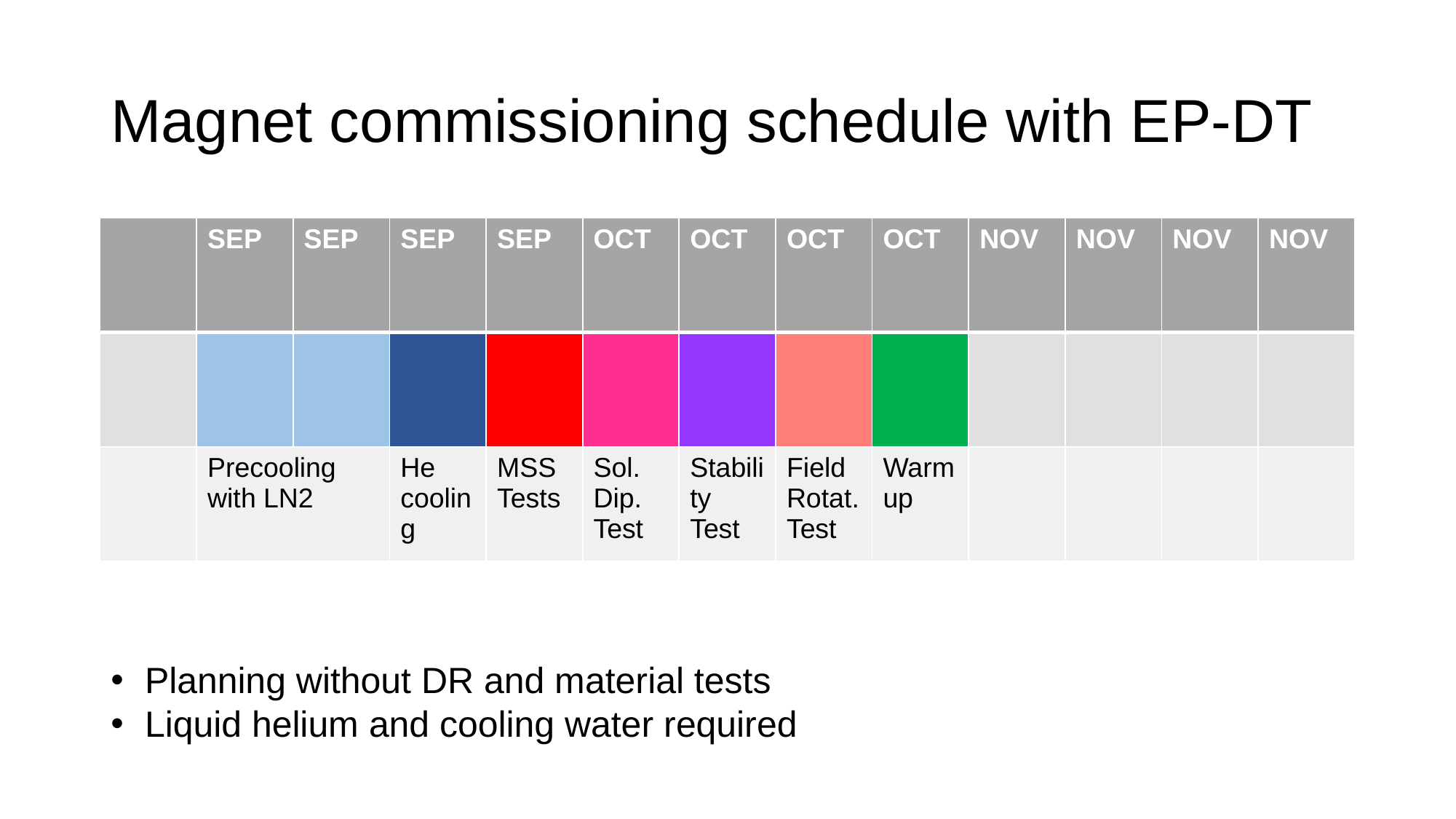

# Magnet commissioning schedule with EP-DT
|  | SEP | SEP | SEP | SEP | OCT | OCT | OCT | OCT | NOV | NOV | NOV | NOV |
| --- | --- | --- | --- | --- | --- | --- | --- | --- | --- | --- | --- | --- |
|  |  |  |  |  |  |  |  |  |  |  |  |  |
|  | Precooling with LN2 |  | He cooling | MSS Tests | Sol. Dip. Test | Stability Test | Field Rotat. Test | Warm up |  |  |  |  |
Planning without DR and material tests
Liquid helium and cooling water required